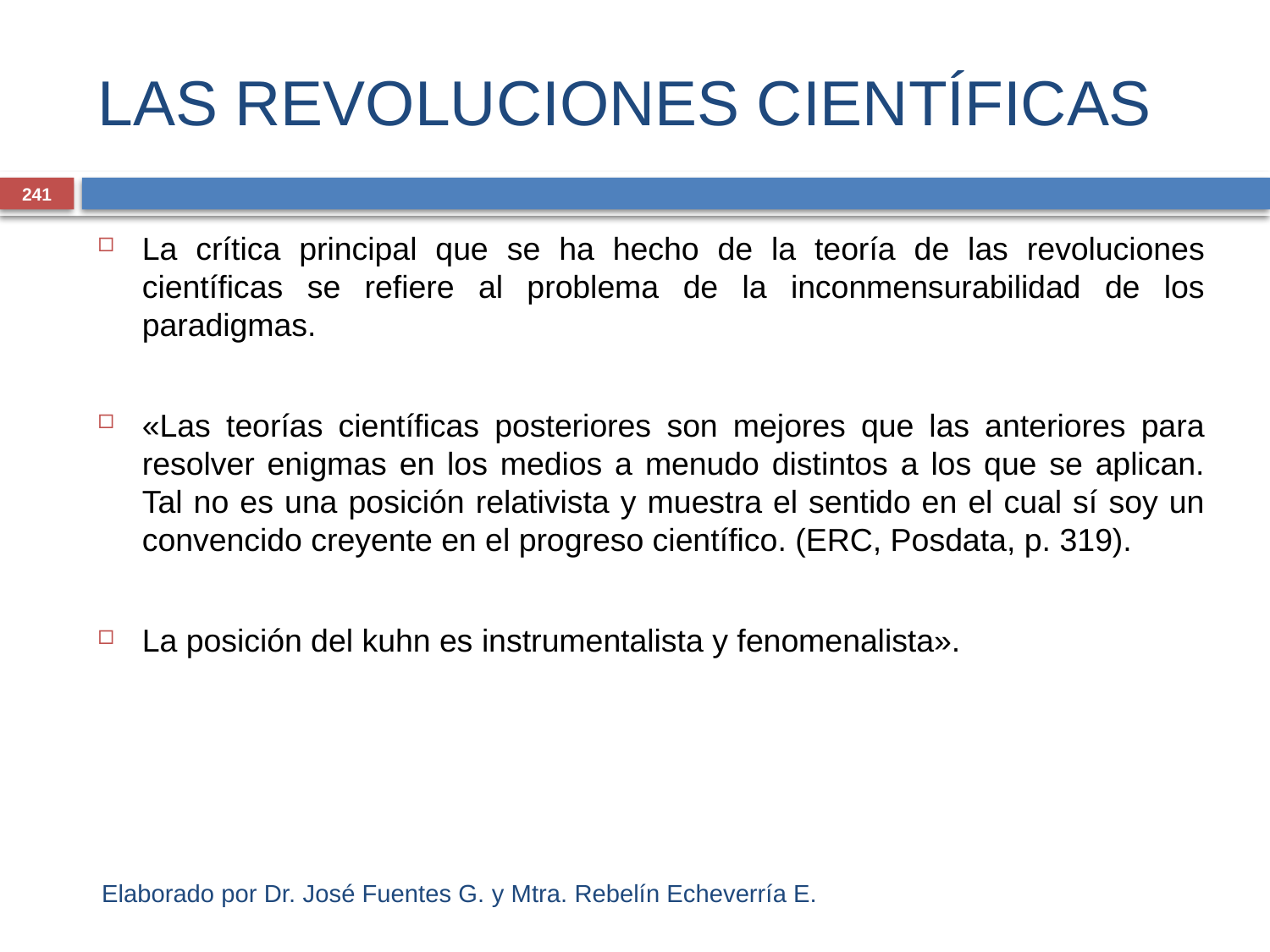

# LAS REVOLUCIONES CIENTÍFICAS
241
La crítica principal que se ha hecho de la teoría de las revoluciones científicas se refiere al problema de la inconmensurabilidad de los paradigmas.

«Las teorías científicas posteriores son mejores que las anteriores para resolver enigmas en los medios a menudo distintos a los que se aplican. Tal no es una posición relativista y muestra el sentido en el cual sí soy un convencido creyente en el progreso científico. (ERC, Posdata, p. 319).

La posición del kuhn es instrumentalista y fenomenalista».

Elaborado por Dr. José Fuentes G. y Mtra. Rebelín Echeverría E.